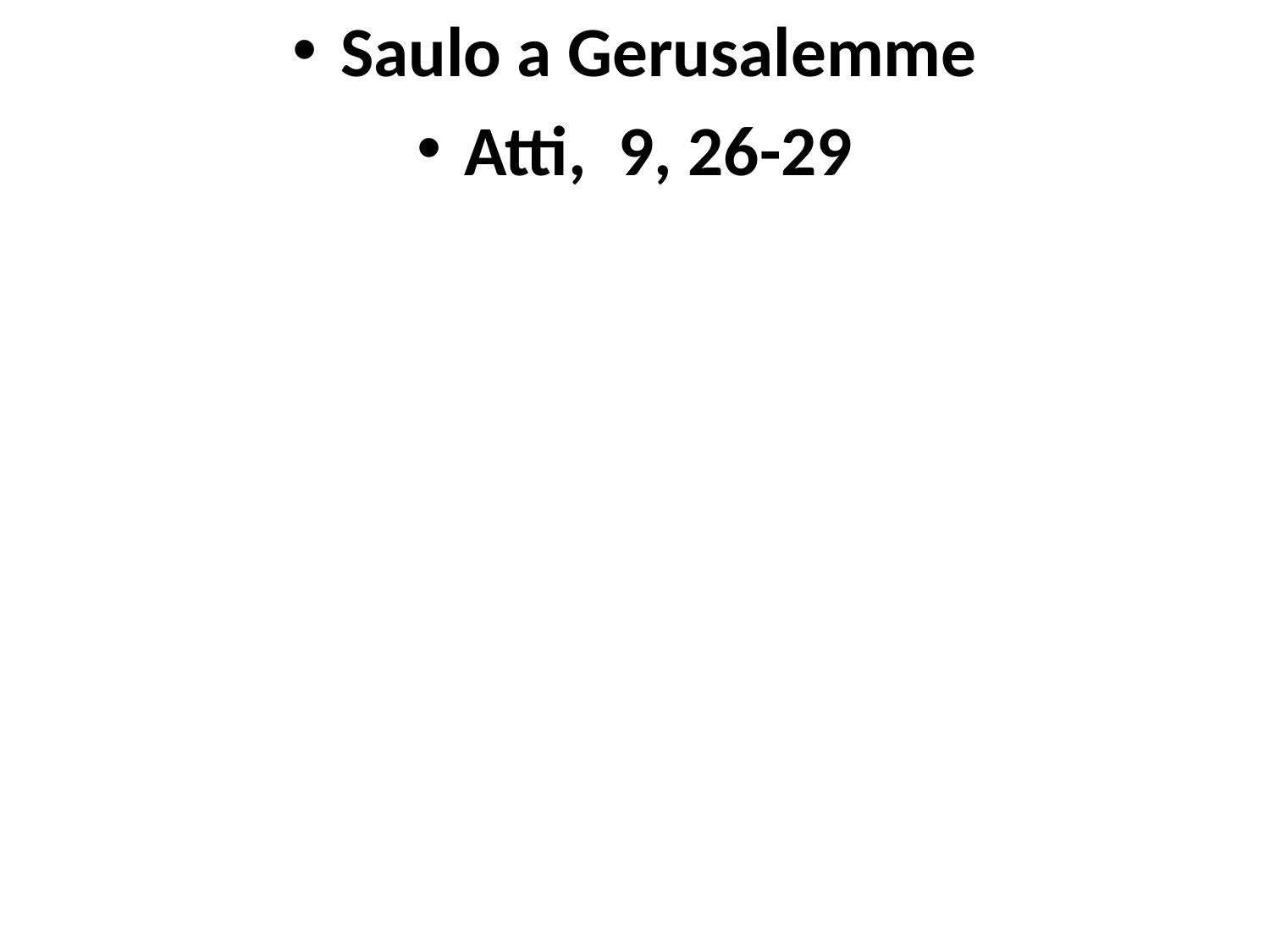

Saulo a Gerusalemme
Atti,  9, 26-29

#